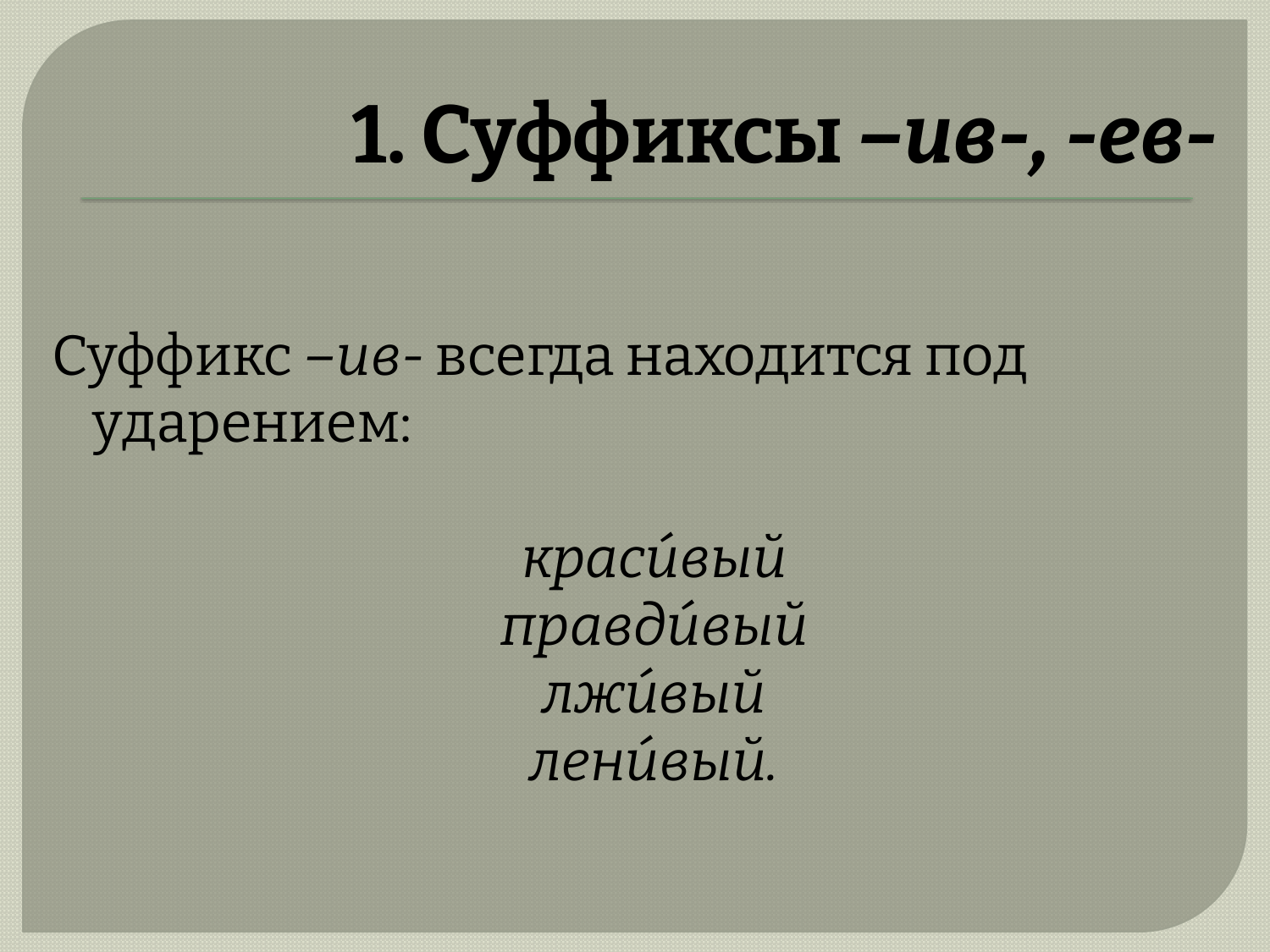

# 1. Суффиксы –ив-, -ев-
Суффикс –ив- всегда находится под ударением:

красúвый
правдúвый
лжúвый
ленúвый.